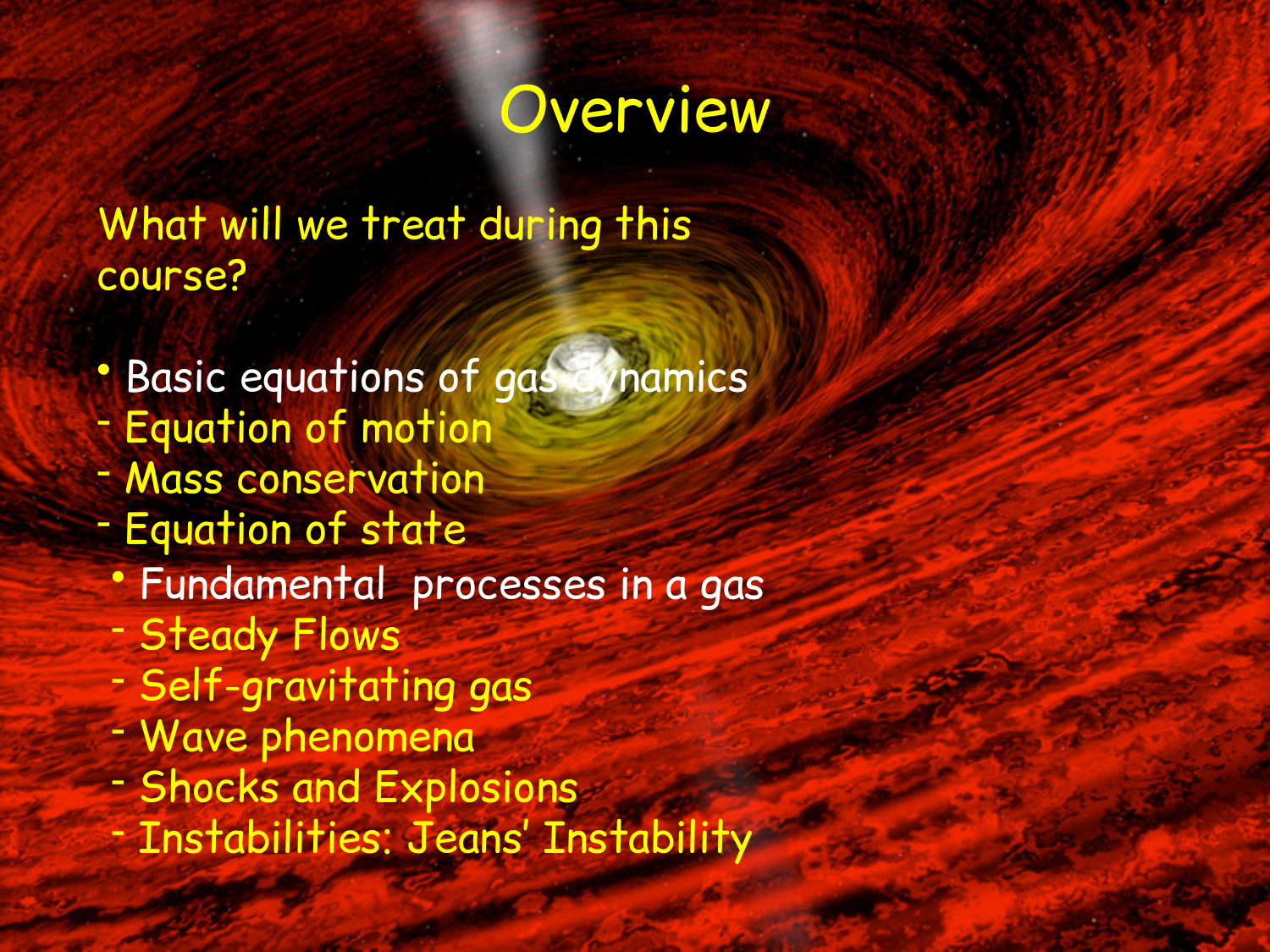

# Overview
What will we treat during this course?

 Basic equations of gas dynamics
 Equation of motion
 Mass conservation
 Equation of state
 Fundamental  processes in a gas
 Steady Flows
 Self-gravitating gas
 Wave phenomena
 Shocks and Explosions
 Instabilities: Jeans’ Instability